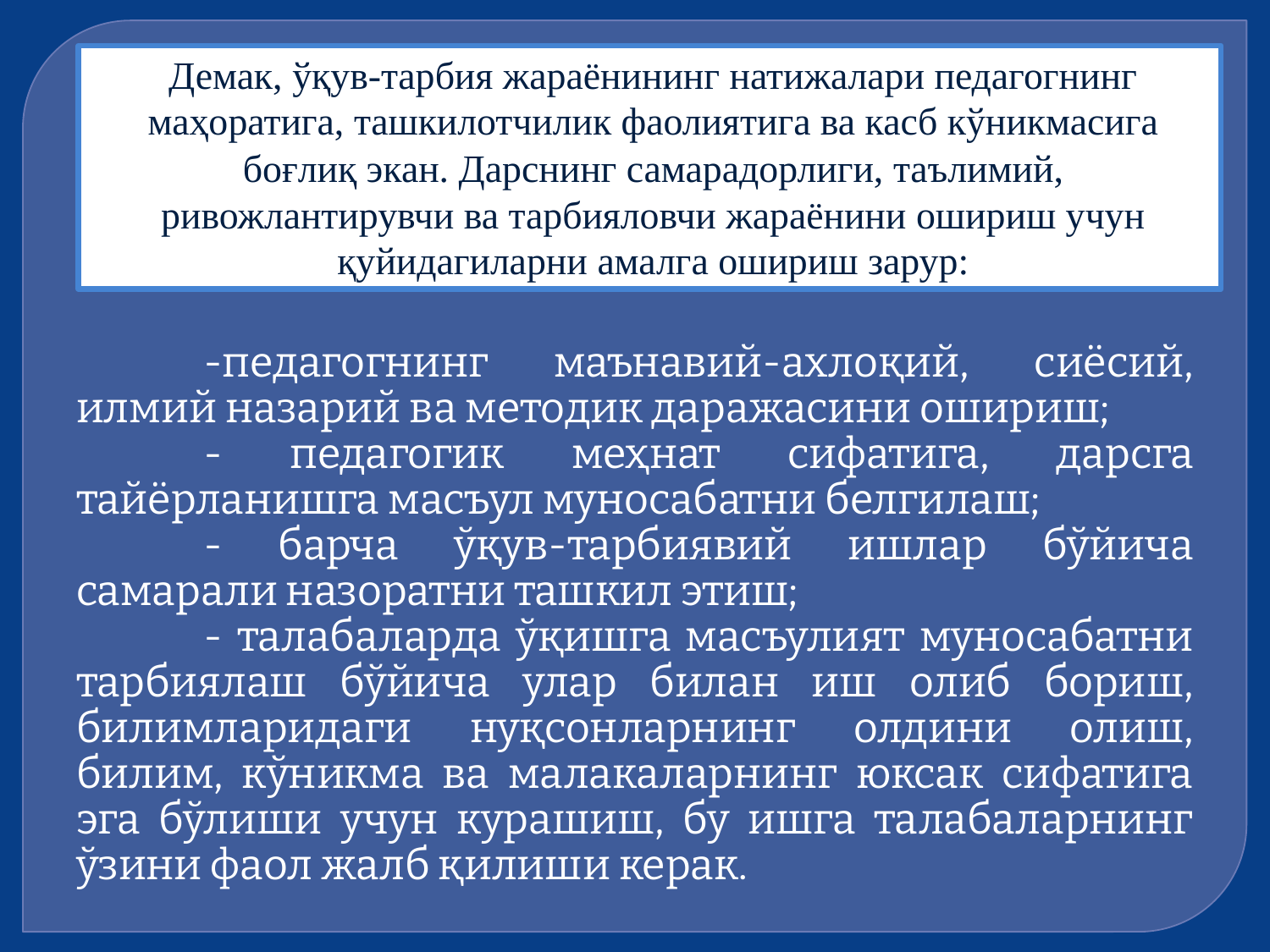

# Демак, ўқув-тарбия жараёнининг натижалари педагогнинг маҳоратига, ташкилотчилик фаолиятига ва касб кўникмасига боғлиқ экан. Дарснинг самарадорлиги, таълимий, ривожлантирувчи ва тарбияловчи жараёнини ошириш учун қуйидагиларни амалга ошириш зарур:
	-педагогнинг маънавий-ахлоқий, сиёсий, илмий назарий ва методик даражасини ошириш;
	- педагогик меҳнат сифатига, дарсга тайёрланишга масъул муносабатни белгилаш;
	- барча ўқув-тарбиявий ишлар бўйича самарали назоратни ташкил этиш;
	- талабаларда ўқишга масъулият муносабатни тарбиялаш бўйича улар билан иш олиб бориш, билимларидаги нуқсонларнинг олдини олиш, билим, кўникма ва малакаларнинг юксак сифатига эга бўлиши учун курашиш, бу ишга талабаларнинг ўзини фаол жалб қилиши керак.